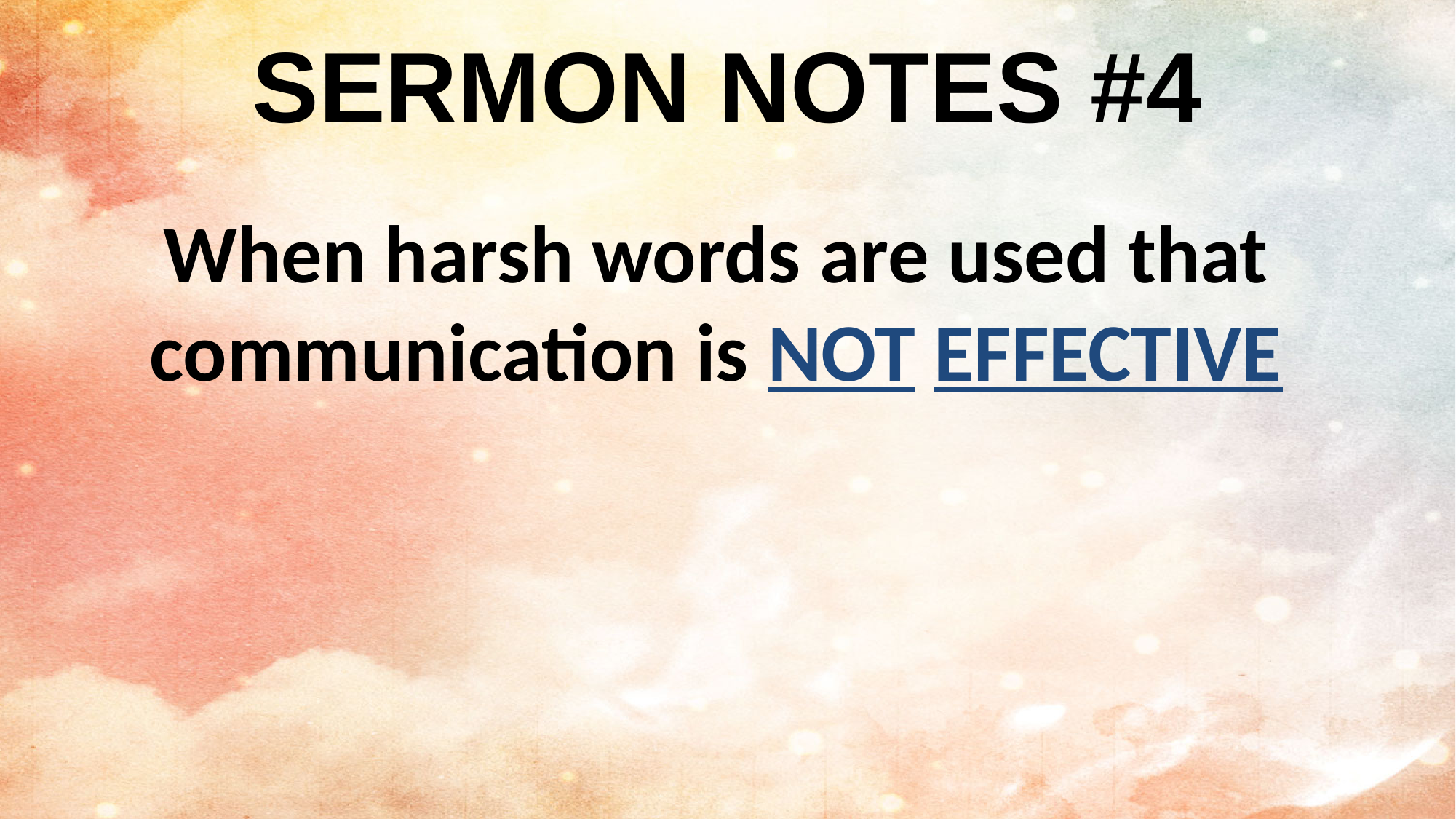

SERMON NOTES #4
When harsh words are used that communication is NOT EFFECTIVE